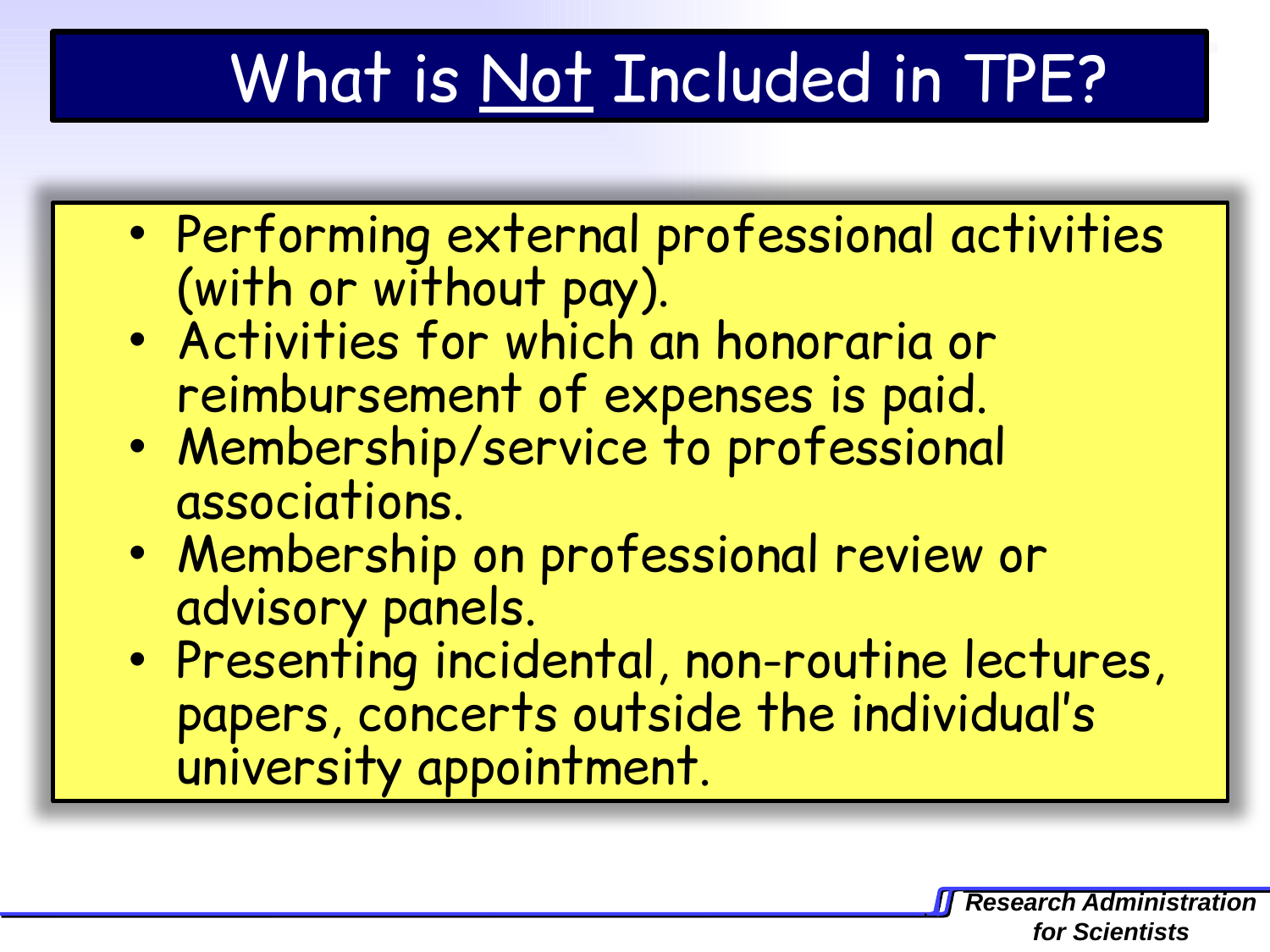

What is Not Included in TPE?
Performing external professional activities (with or without pay).
Activities for which an honoraria or reimbursement of expenses is paid.
Membership/service to professional associations.
Membership on professional review or advisory panels.
Presenting incidental, non-routine lectures, papers, concerts outside the individual’s university appointment.